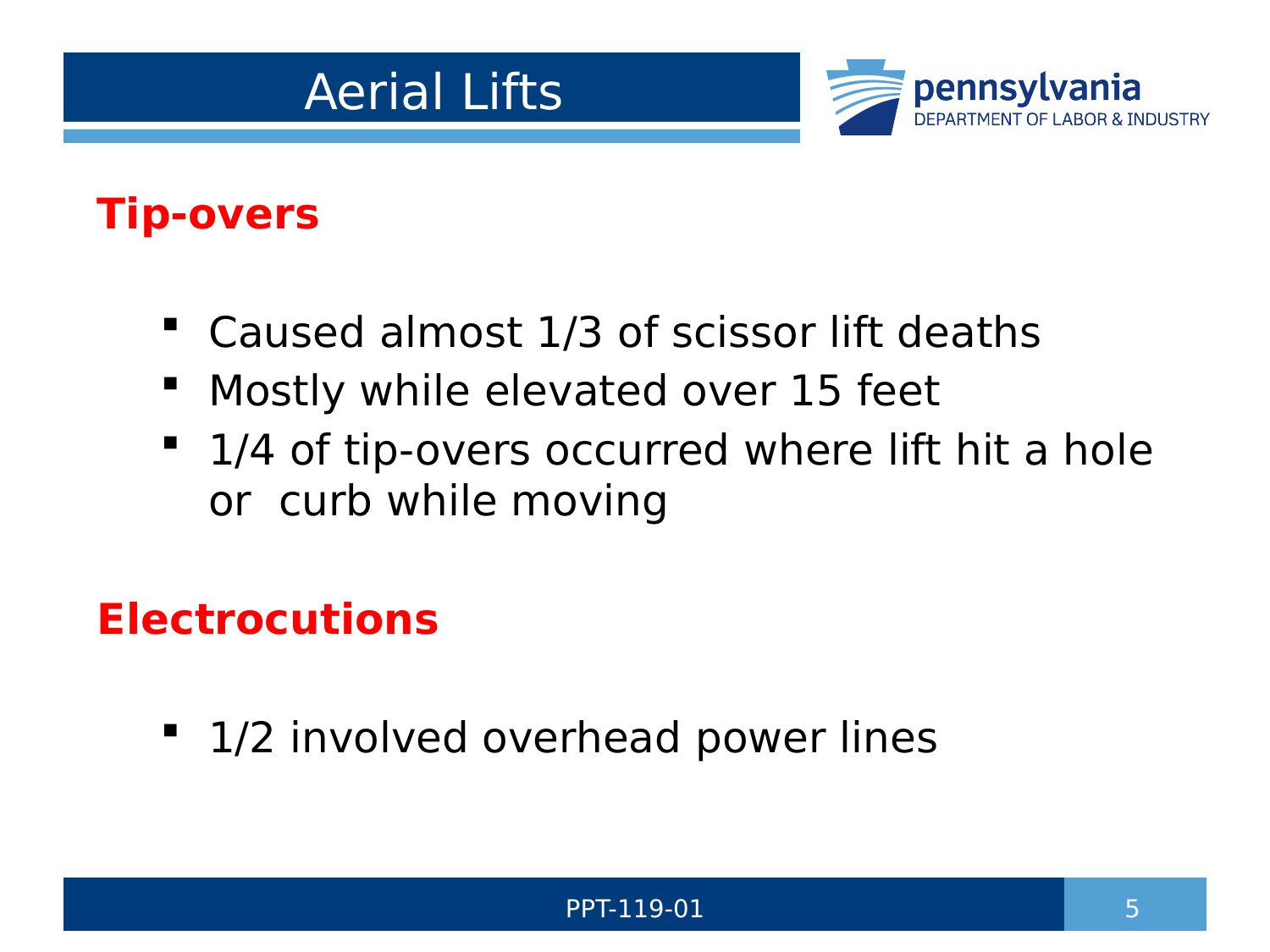

# Aerial Lifts
Tip-overs

Caused almost 1/3 of scissor lift deaths
Mostly while elevated over 15 feet
1/4 of tip-overs occurred where lift hit a hole or  curb while moving

Electrocutions

1/2 involved overhead power lines
PPT-119-01
5